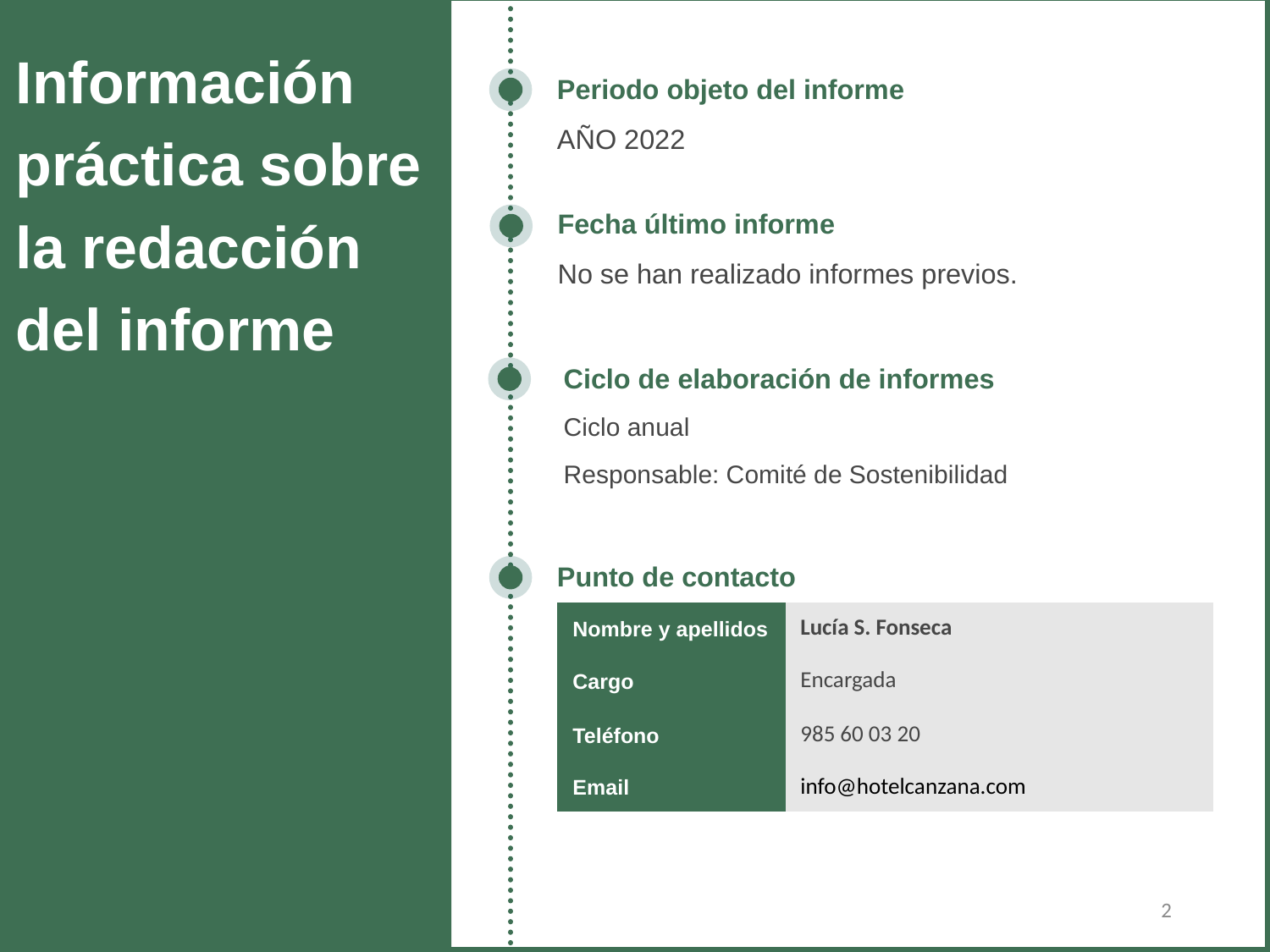

Información práctica sobre la redacción del informe

Periodo objeto del informe
AÑO 2022

Fecha último informe
No se han realizado informes previos.

Ciclo de elaboración de informes
Ciclo anual
Responsable: Comité de Sostenibilidad
Punto de contacto

| Nombre y apellidos | Lucía S. Fonseca |
| --- | --- |
| Cargo | Encargada |
| Teléfono | 985 60 03 20 |
| Email | info@hotelcanzana.com |
2